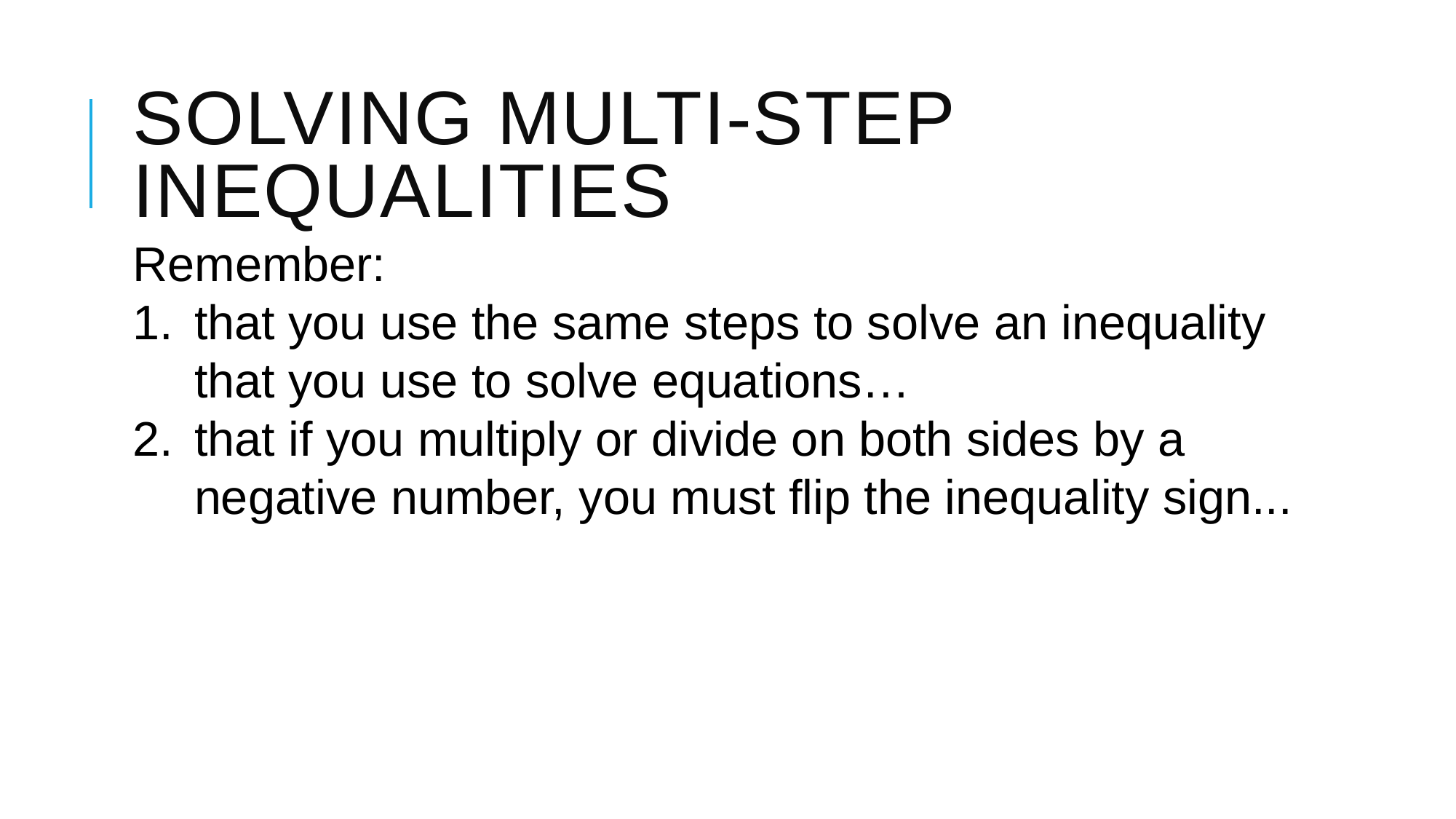

# Solving multi-step inequalities
Remember:
that you use the same steps to solve an inequality that you use to solve equations…
that if you multiply or divide on both sides by a negative number, you must flip the inequality sign...